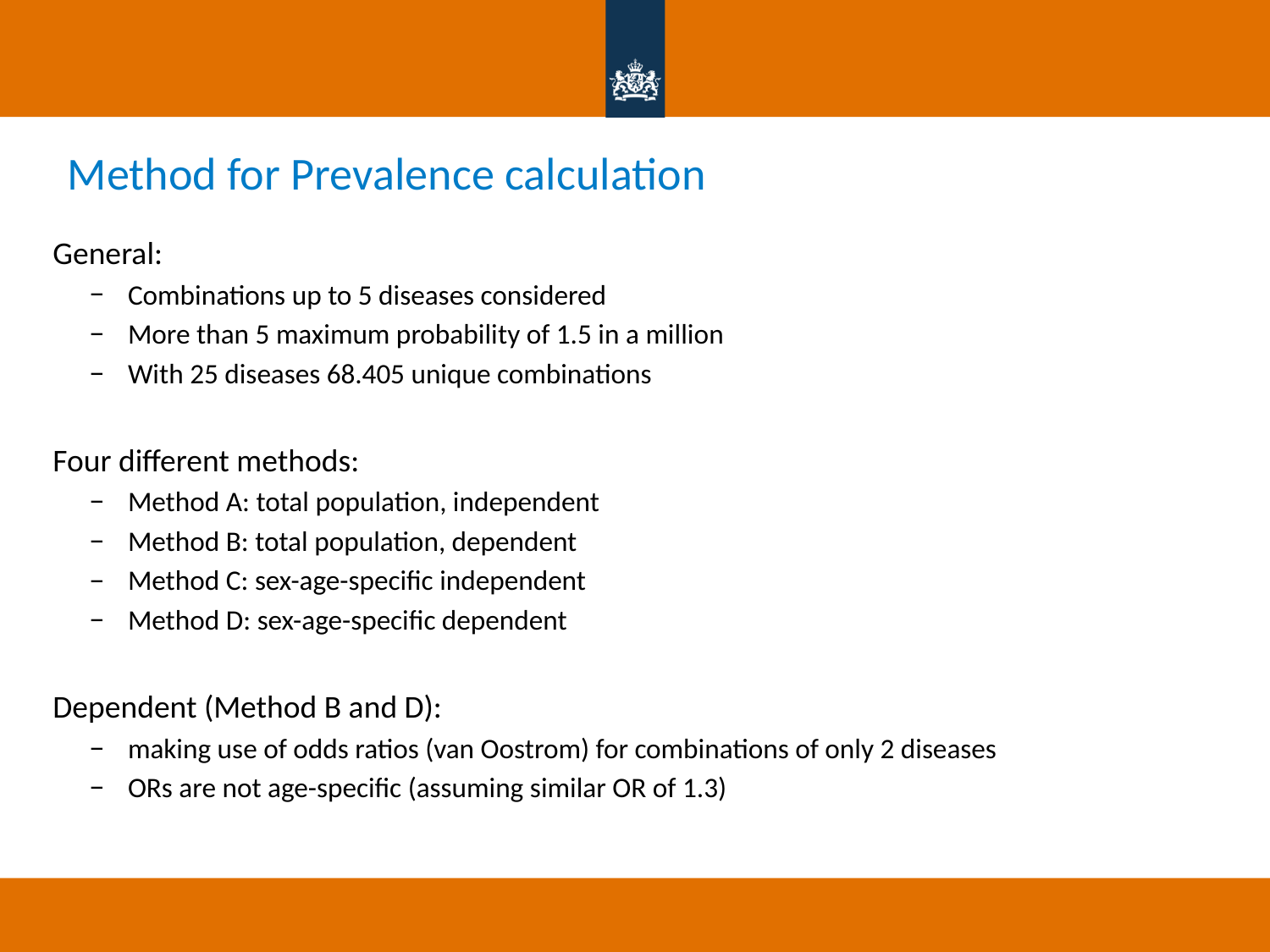

# Method for Prevalence calculation
General:
Combinations up to 5 diseases considered
More than 5 maximum probability of 1.5 in a million
With 25 diseases 68.405 unique combinations

Four different methods:
Method A: total population, independent
Method B: total population, dependent
Method C: sex-age-specific independent
Method D: sex-age-specific dependent

Dependent (Method B and D):
making use of odds ratios (van Oostrom) for combinations of only 2 diseases
ORs are not age-specific (assuming similar OR of 1.3)